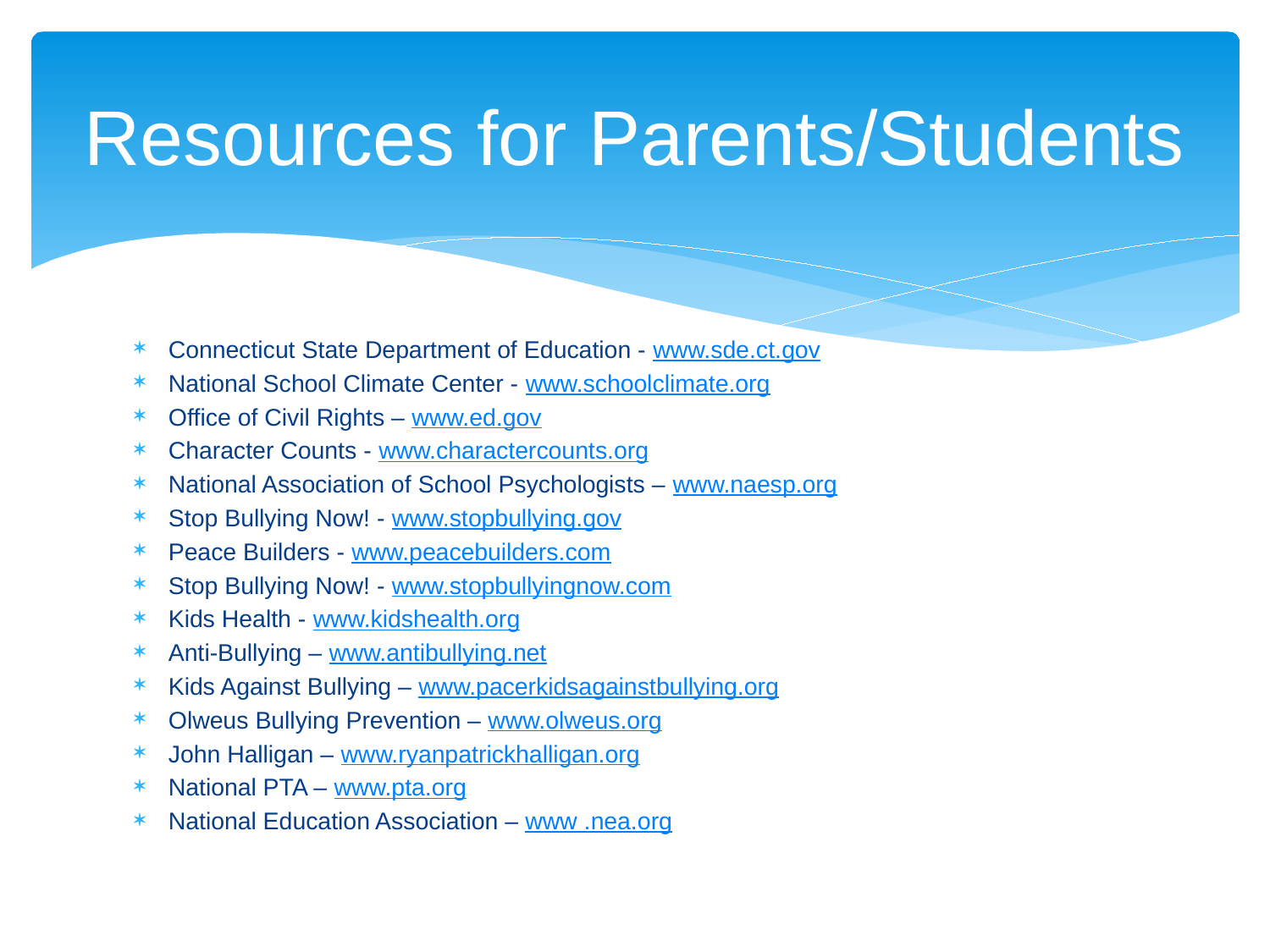

# Resources for Parents/Students
Connecticut State Department of Education - www.sde.ct.gov
National School Climate Center - www.schoolclimate.org
Office of Civil Rights – www.ed.gov
Character Counts - www.charactercounts.org
National Association of School Psychologists – www.naesp.org
Stop Bullying Now! - www.stopbullying.gov
Peace Builders - www.peacebuilders.com
Stop Bullying Now! - www.stopbullyingnow.com
Kids Health - www.kidshealth.org
Anti-Bullying – www.antibullying.net
Kids Against Bullying – www.pacerkidsagainstbullying.org
Olweus Bullying Prevention – www.olweus.org
John Halligan – www.ryanpatrickhalligan.org
National PTA – www.pta.org
National Education Association – www .nea.org